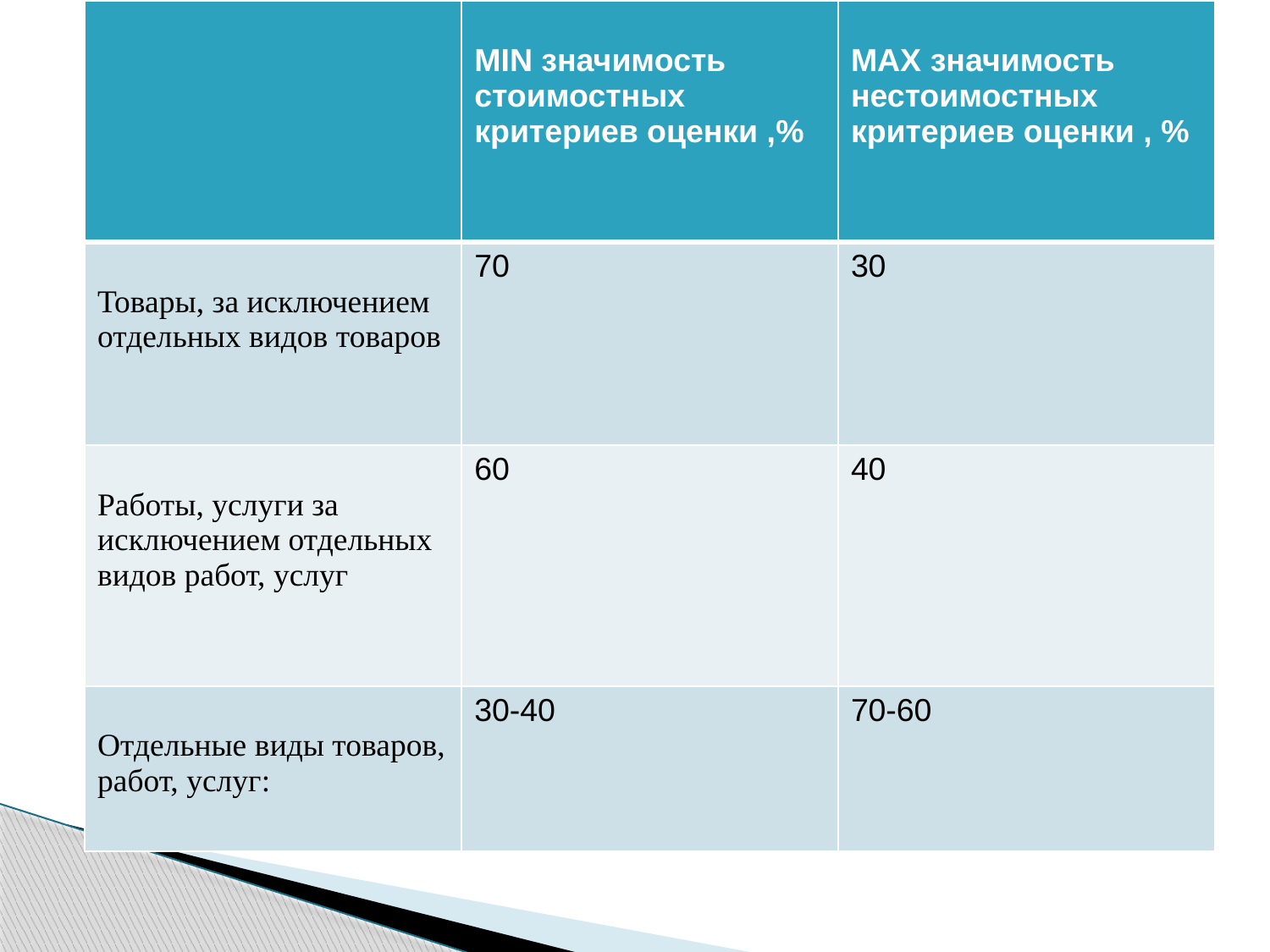

|  | MIN значимость стоимостных критериев оценки ,% | MAX значимость нестоимостных критериев оценки , % |
| --- | --- | --- |
| Товары, за исключением отдельных видов товаров | 70 | 30 |
| Работы, услуги за исключением отдельных видов работ, услуг | 60 | 40 |
| Отдельные виды товаров, работ, услуг: | 30-40 | 70-60 |